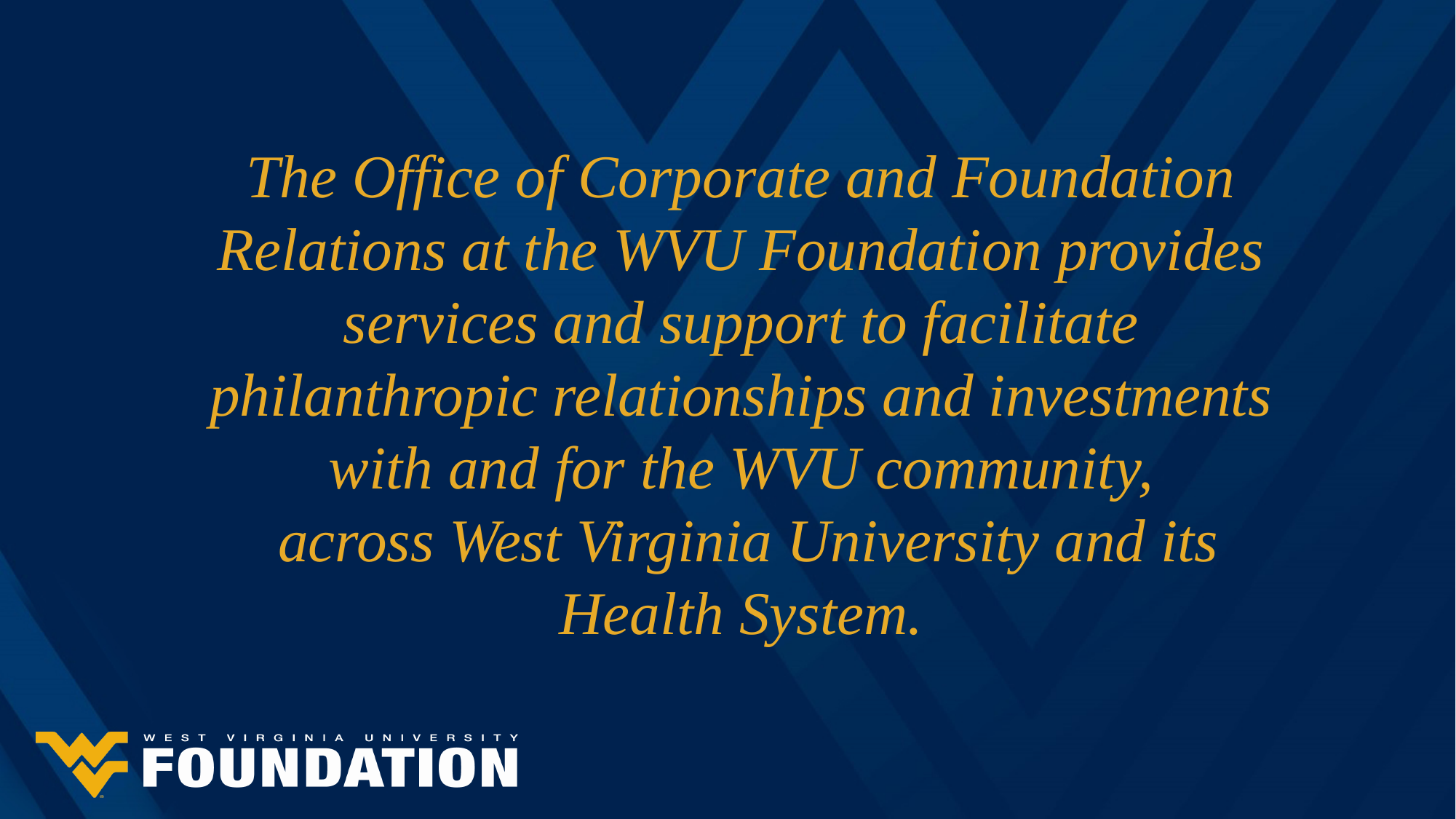

The Office of Corporate and Foundation Relations at the WVU Foundation provides services and support to facilitate philanthropic relationships and investments with and for the WVU community,
 across West Virginia University and its Health System.